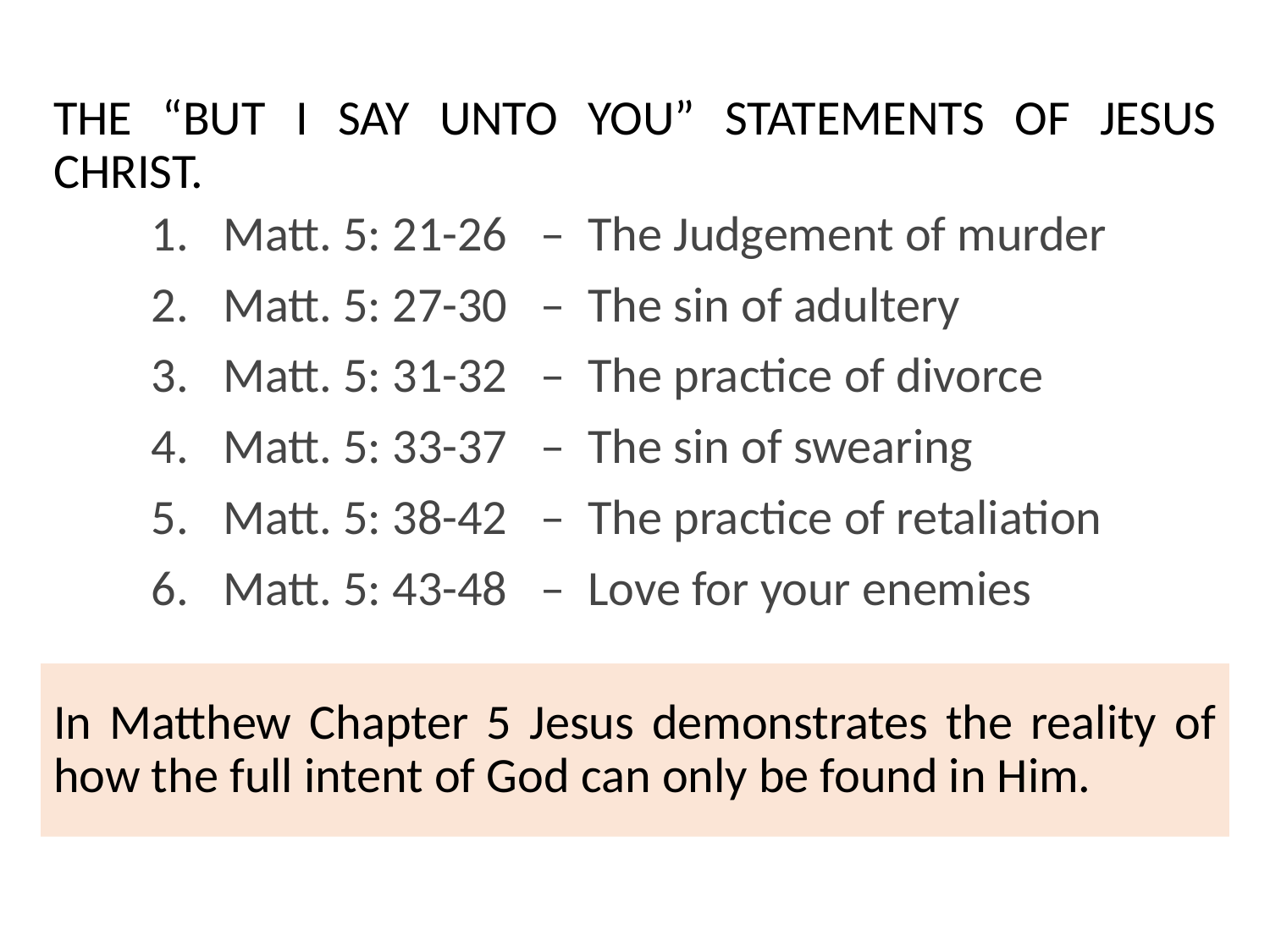

THE “BUT I SAY UNTO YOU” STATEMENTS OF JESUS CHRIST.
Matt. 5: 21-26   –  The Judgement of murder
Matt. 5: 27-30   –  The sin of adultery
Matt. 5: 31-32   –  The practice of divorce
Matt. 5: 33-37   –  The sin of swearing
Matt. 5: 38-42   –  The practice of retaliation
Matt. 5: 43-48   –  Love for your enemies
# In Matthew Chapter 5 Jesus demonstrates the reality of how the full intent of God can only be found in Him.